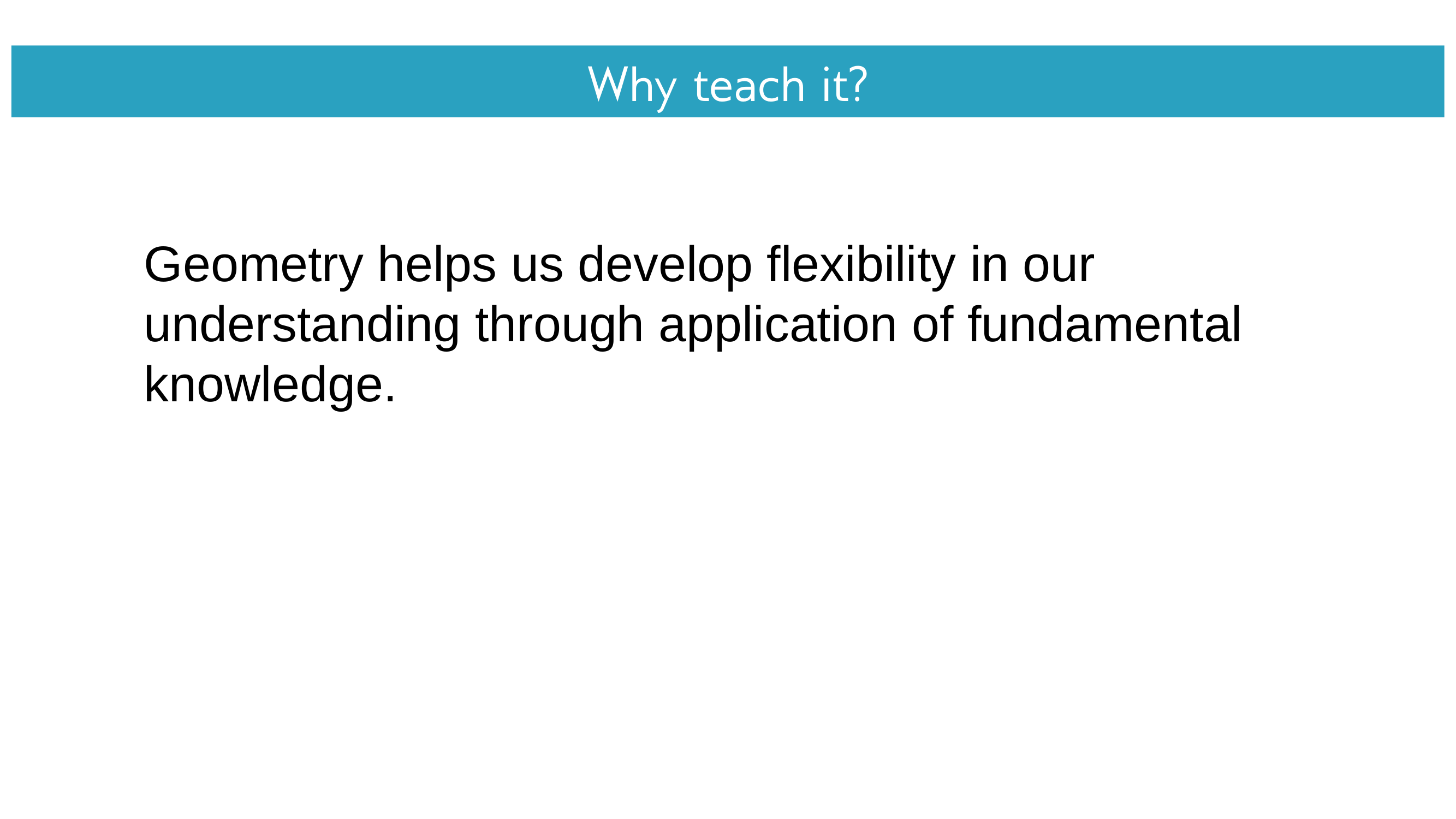

Why teach it?
Geometry helps us develop flexibility in our understanding through application of fundamental knowledge.